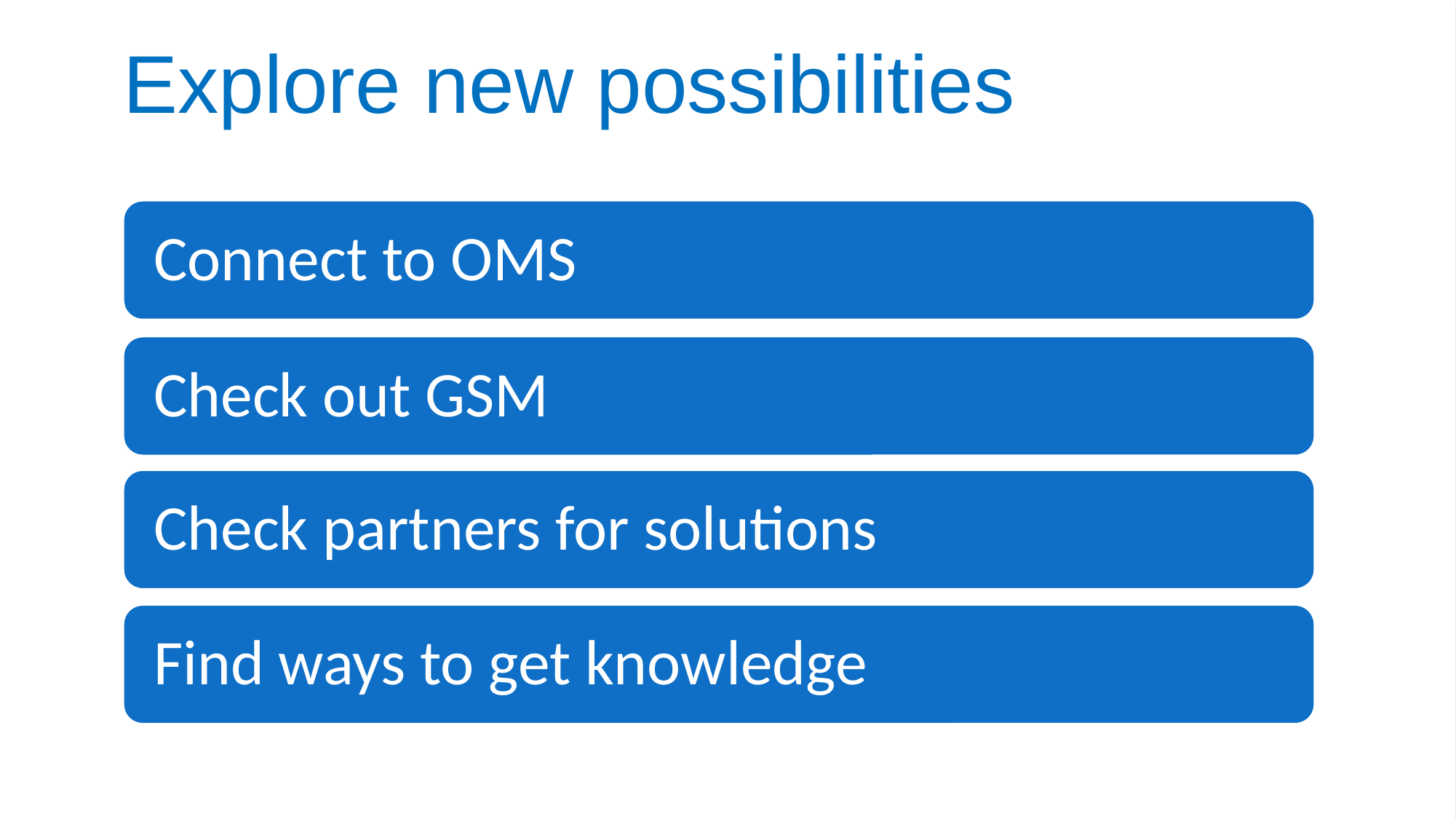

Explore new possibilities
Connect to OMS
Check out GSM
Check partners for solutions
Find ways to get knowledge